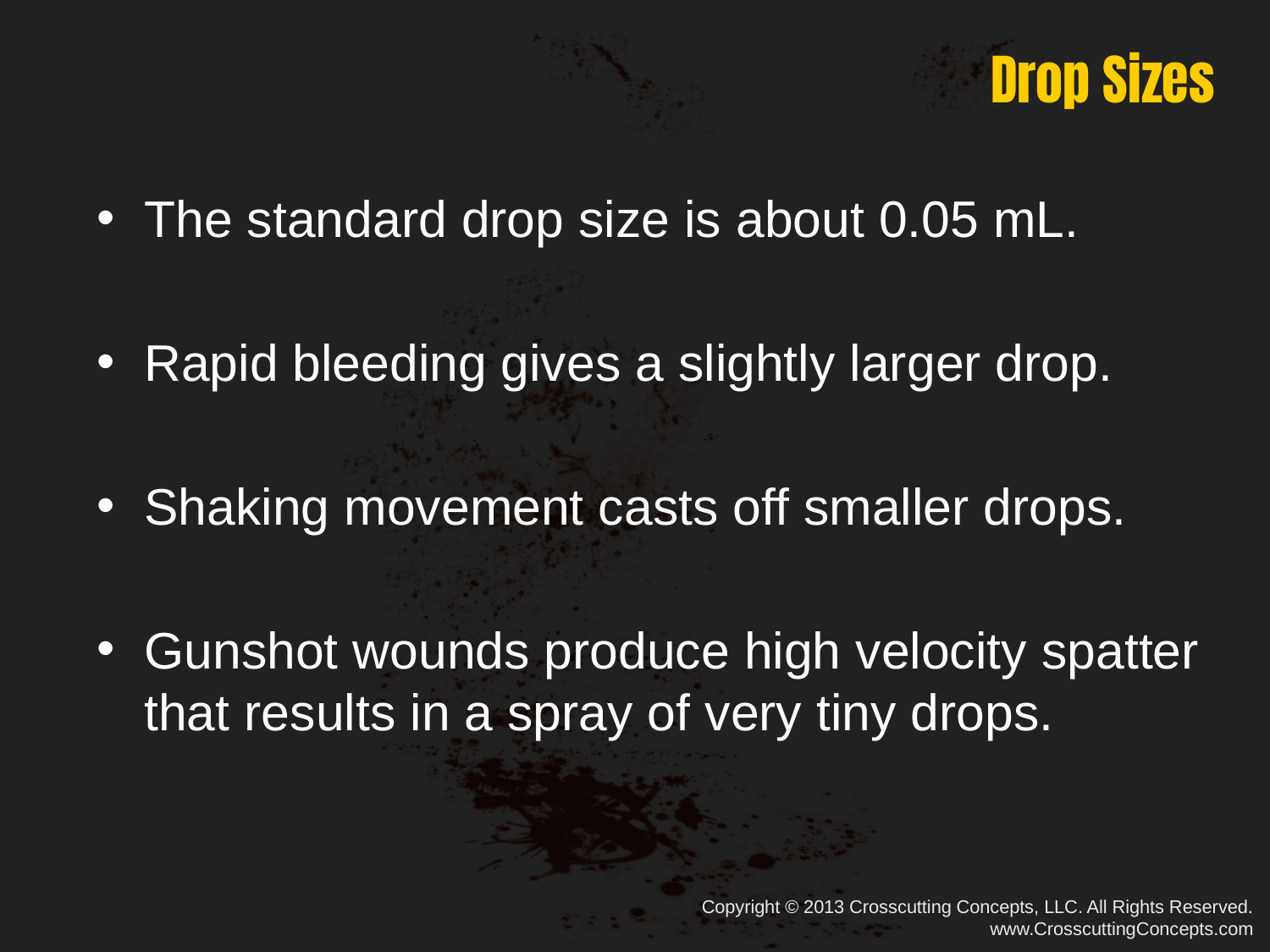

# Drop Sizes
The standard drop size is about 0.05 mL.

Rapid bleeding gives a slightly larger drop.

Shaking movement casts off smaller drops.

Gunshot wounds produce high velocity spatter that results in a spray of very tiny drops.